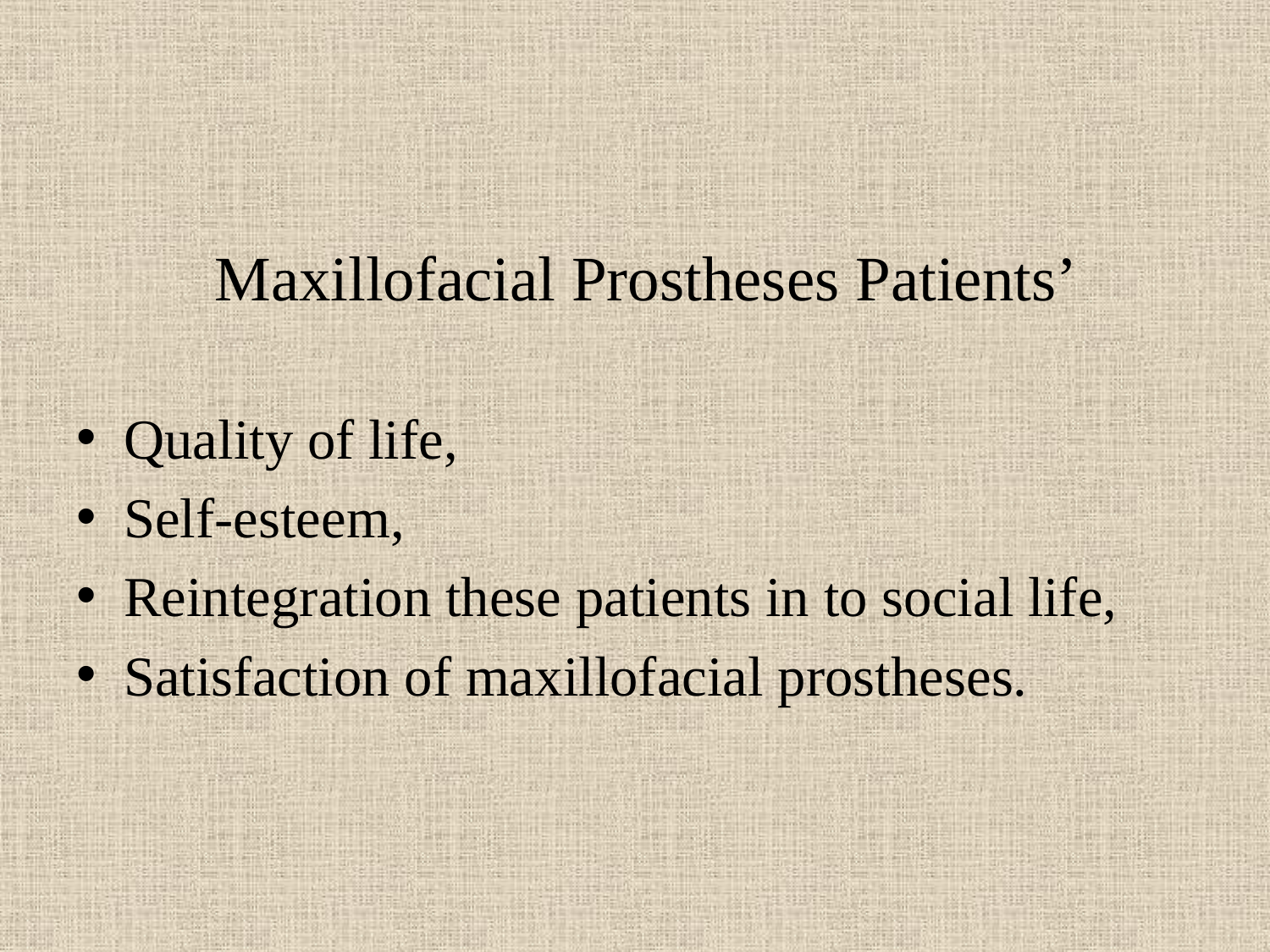

# Maxillofacial Prostheses Patients’
Quality of life,
Self-esteem,
Reintegration these patients in to social life,
Satisfaction of maxillofacial prostheses.